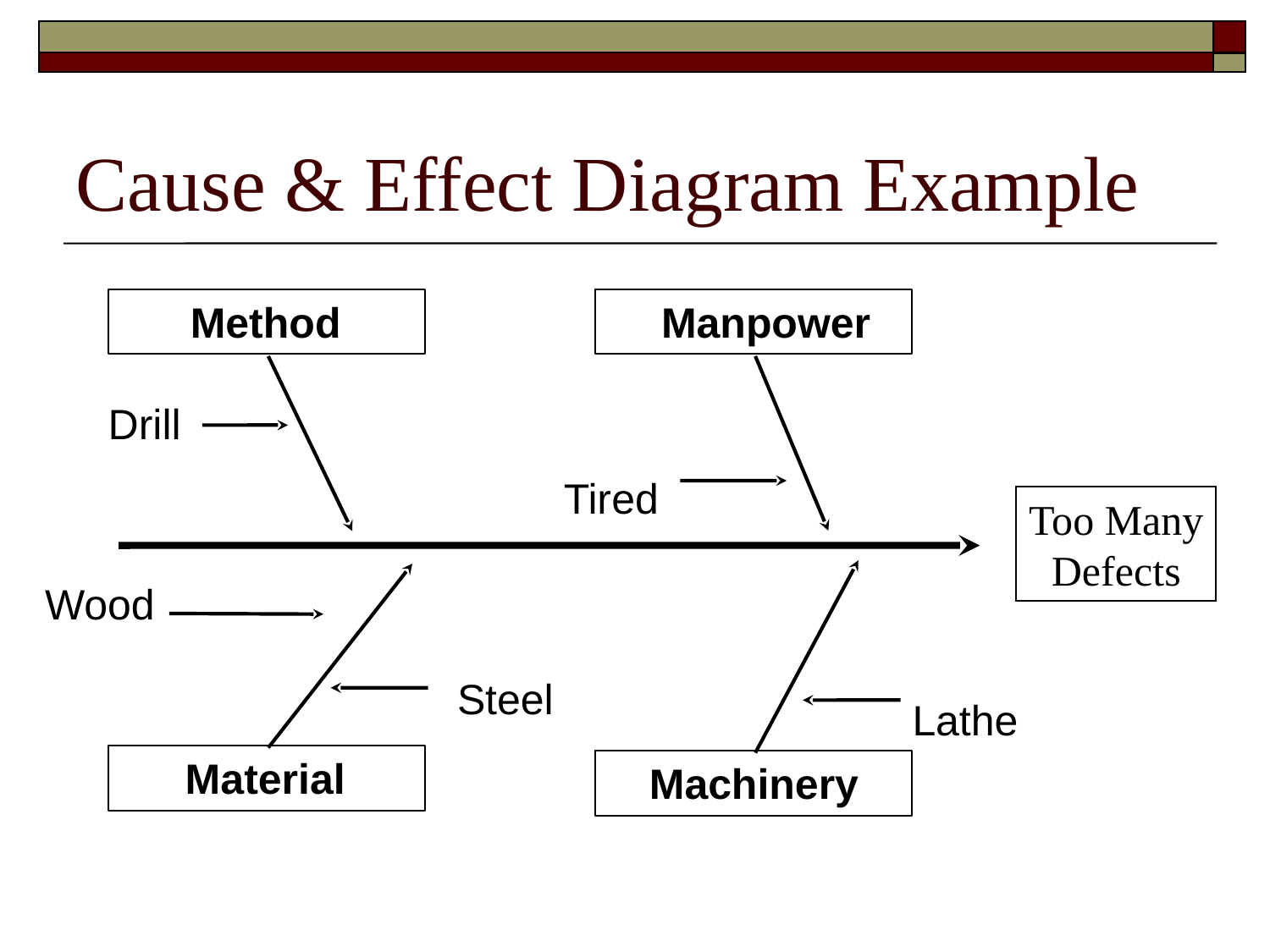

# Cause & Effect Diagram Example

Method

Manpower

Drill

Tired

Too Many
Defects

Wood

Steel
Lathe

Material
Machinery